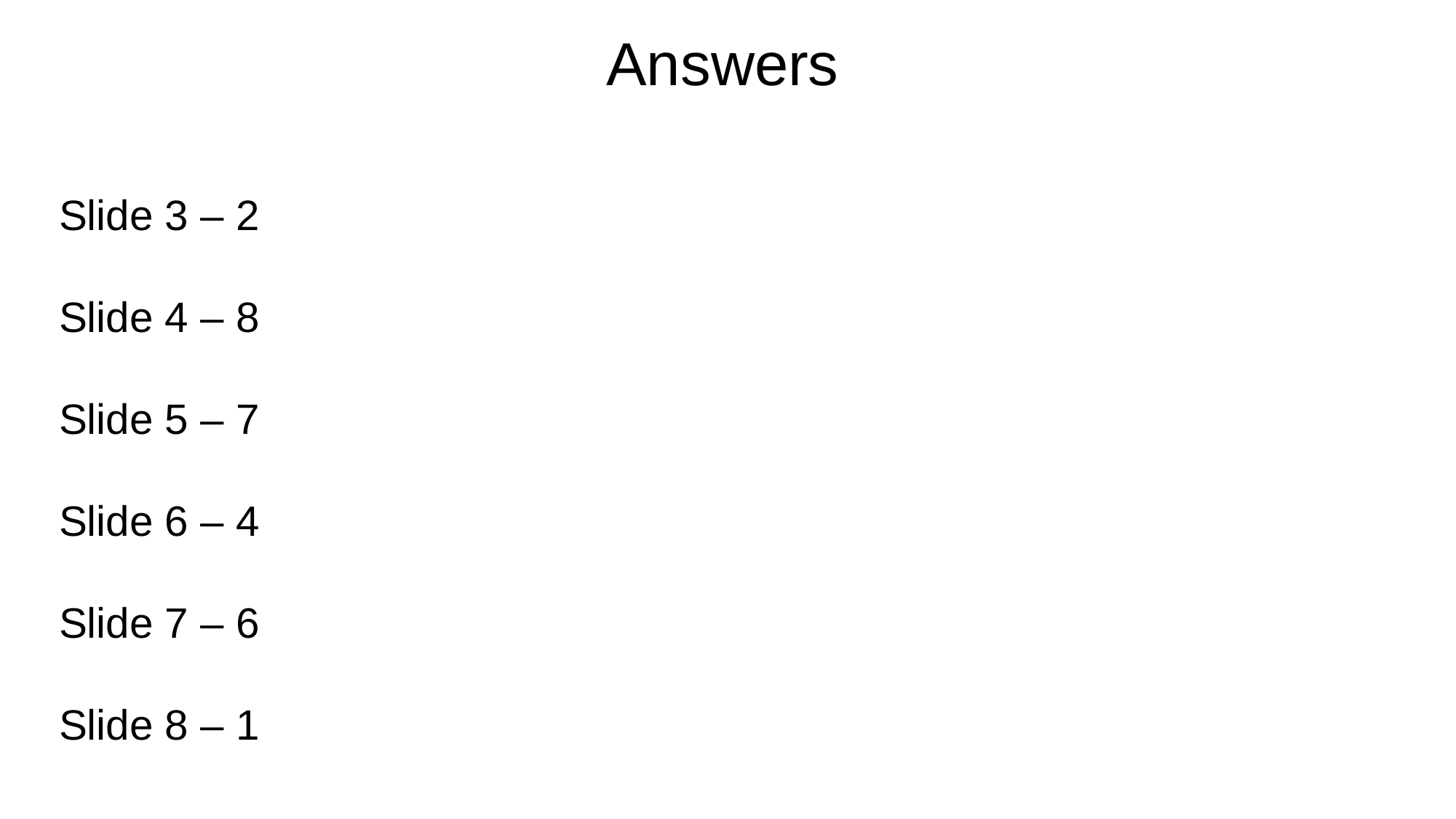

# Answers
Slide 3 – 2

Slide 4 – 8

Slide 5 – 7

Slide 6 – 4

Slide 7 – 6

Slide 8 – 1